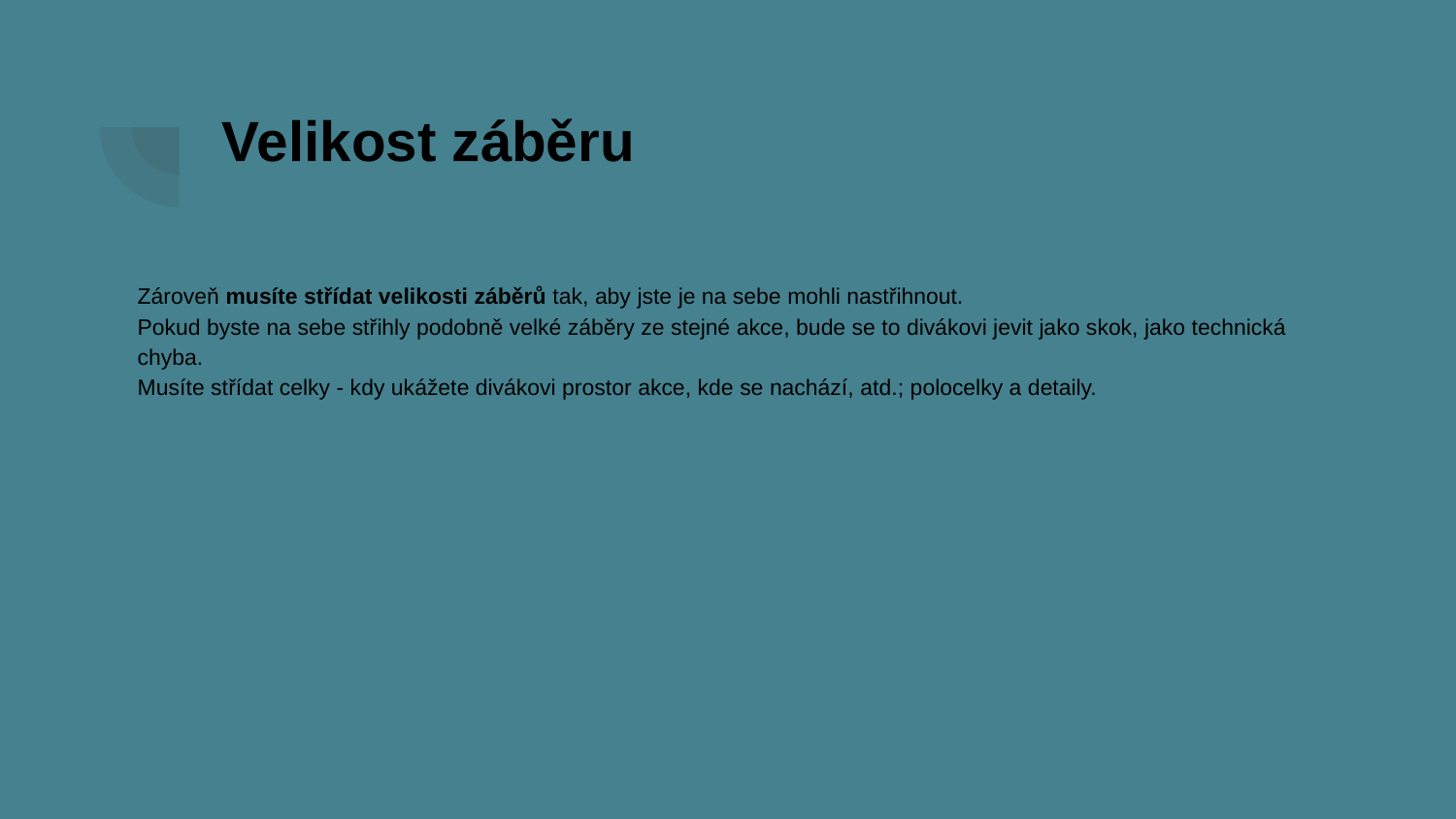

# Velikost záběru
Zároveň musíte střídat velikosti záběrů tak, aby jste je na sebe mohli nastřihnout.
Pokud byste na sebe střihly podobně velké záběry ze stejné akce, bude se to divákovi jevit jako skok, jako technická chyba.
Musíte střídat celky - kdy ukážete divákovi prostor akce, kde se nachází, atd.; polocelky a detaily.